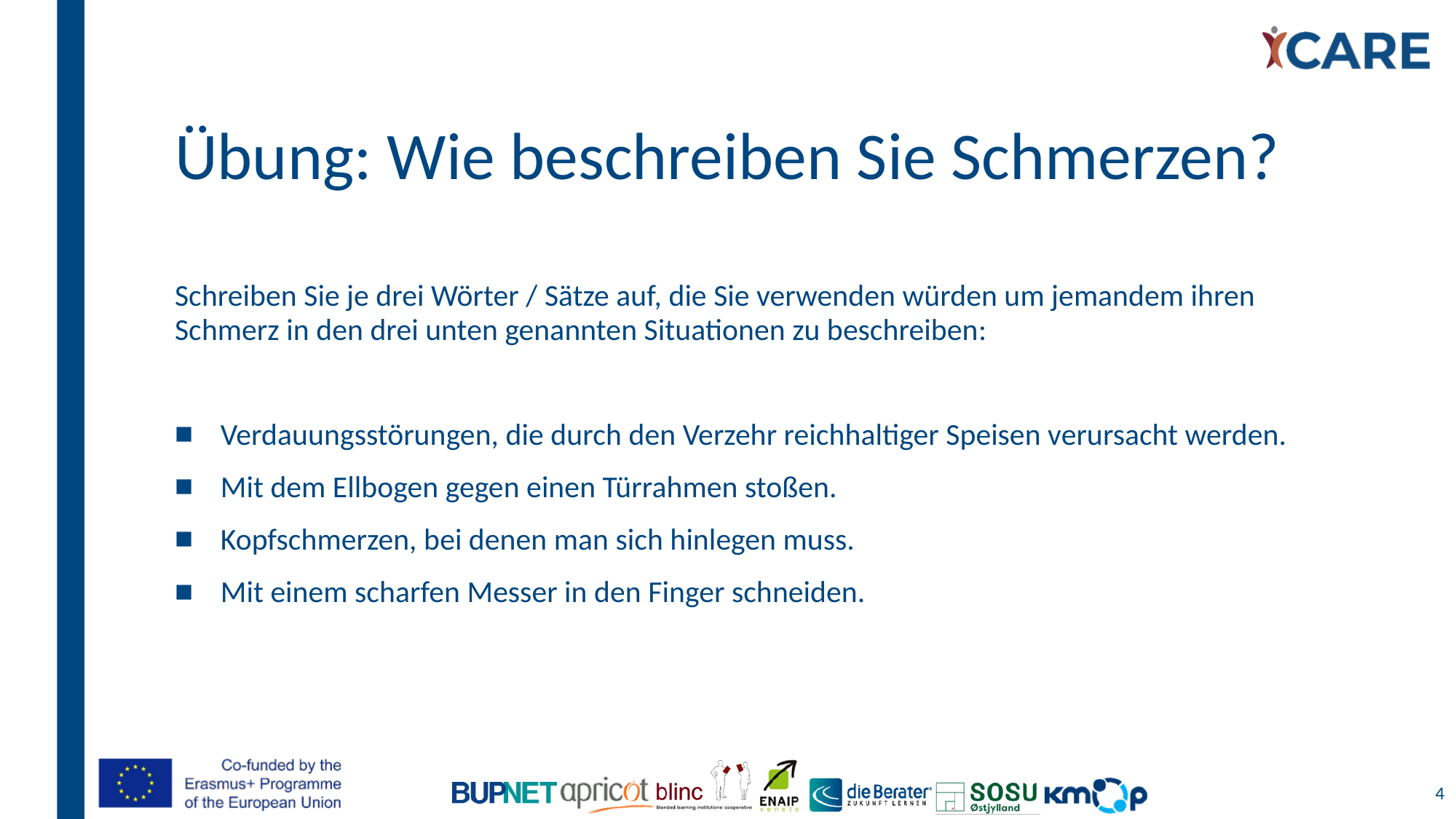

# Übung: Wie beschreiben Sie Schmerzen?
Schreiben Sie je drei Wörter / Sätze auf, die Sie verwenden würden um jemandem ihren Schmerz in den drei unten genannten Situationen zu beschreiben:

Verdauungsstörungen, die durch den Verzehr reichhaltiger Speisen verursacht werden.
Mit dem Ellbogen gegen einen Türrahmen stoßen.
Kopfschmerzen, bei denen man sich hinlegen muss.
Mit einem scharfen Messer in den Finger schneiden.

4